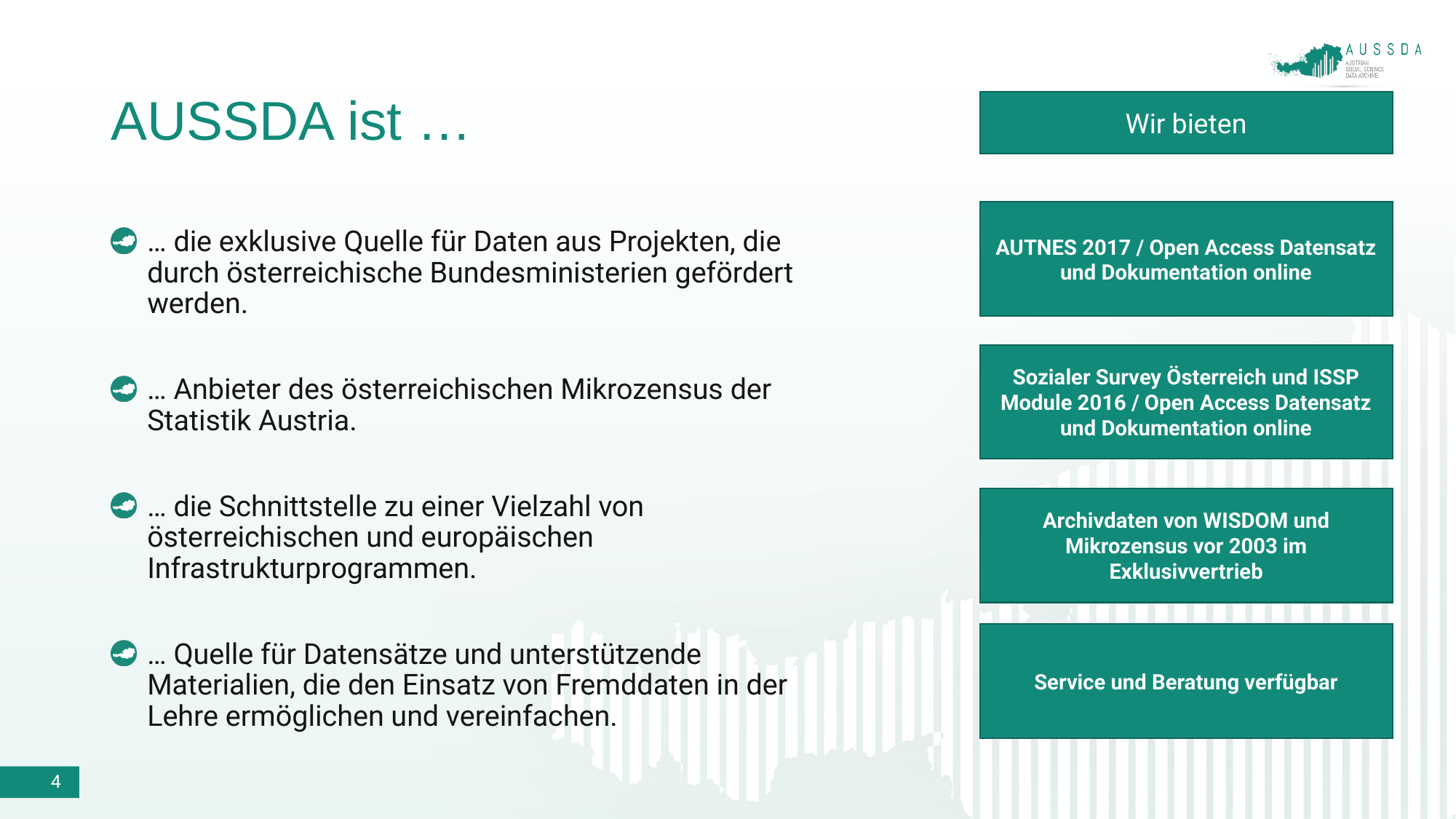

# AUSSDA ist …
Wir bieten
AUTNES 2017 / Open Access Datensatz und Dokumentation online
… die exklusive Quelle für Daten aus Projekten, die durch österreichische Bundesministerien gefördert werden.

… Anbieter des österreichischen Mikrozensus der Statistik Austria.

… die Schnittstelle zu einer Vielzahl von österreichischen und europäischen Infrastrukturprogrammen.

… Quelle für Datensätze und unterstützende Materialien, die den Einsatz von Fremddaten in der Lehre ermöglichen und vereinfachen.

Sozialer Survey Österreich und ISSP Module 2016 / Open Access Datensatz und Dokumentation online
Archivdaten von WISDOM und Mikrozensus vor 2003 im Exklusivvertrieb
Service und Beratung verfügbar
4